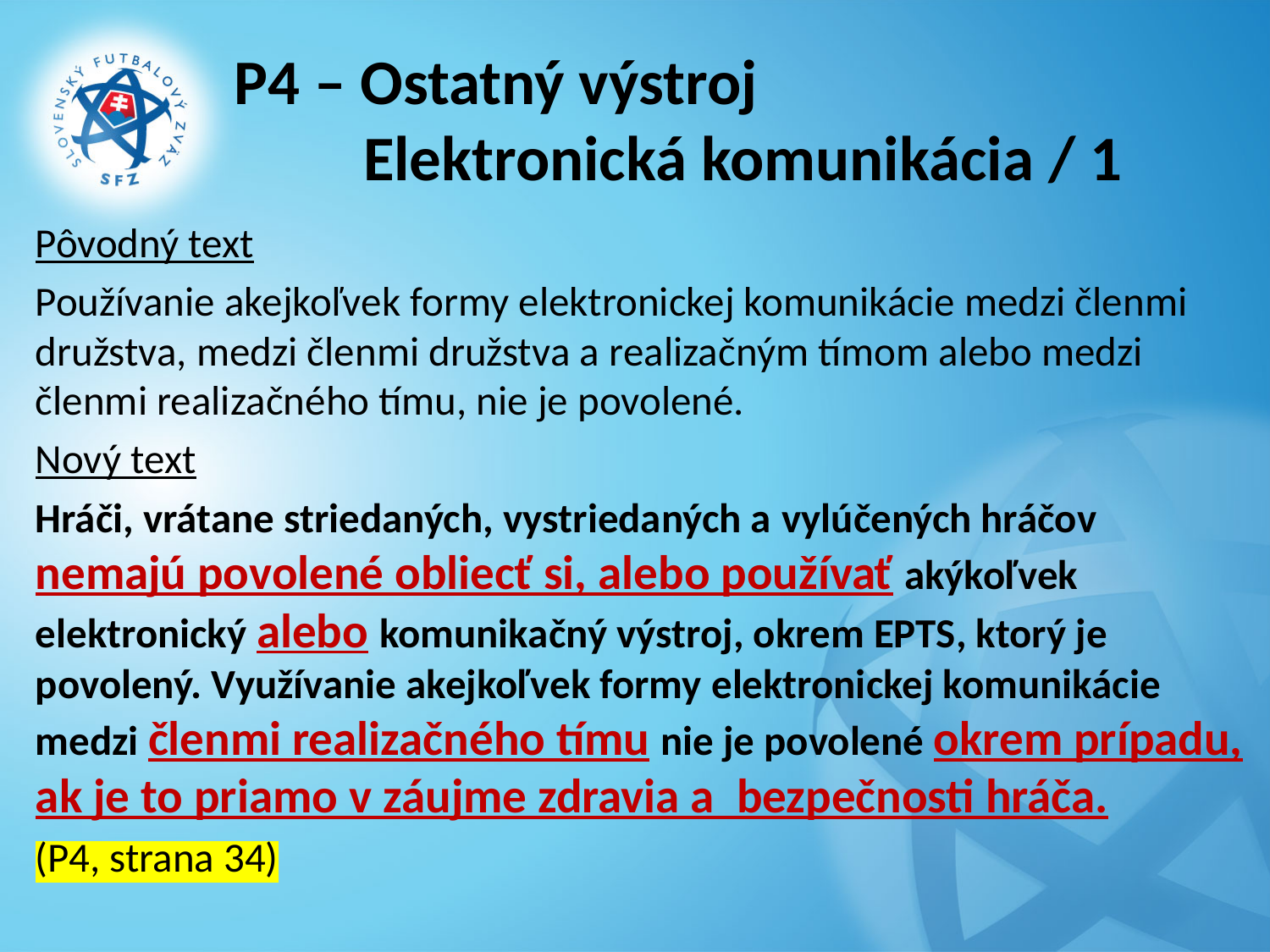

# P4 – Ostatný výstroj Elektronická komunikácia / 1
Pôvodný text
Používanie akejkoľvek formy elektronickej komunikácie medzi členmi družstva, medzi členmi družstva a realizačným tímom alebo medzi členmi realizačného tímu, nie je povolené.
Nový text
Hráči, vrátane striedaných, vystriedaných a vylúčených hráčov nemajú povolené obliecť si, alebo používať akýkoľvek elektronický alebo komunikačný výstroj, okrem EPTS, ktorý je povolený. Využívanie akejkoľvek formy elektronickej komunikácie medzi členmi realizačného tímu nie je povolené okrem prípadu, ak je to priamo v záujme zdravia a  bezpečnosti hráča.
(P4, strana 34)